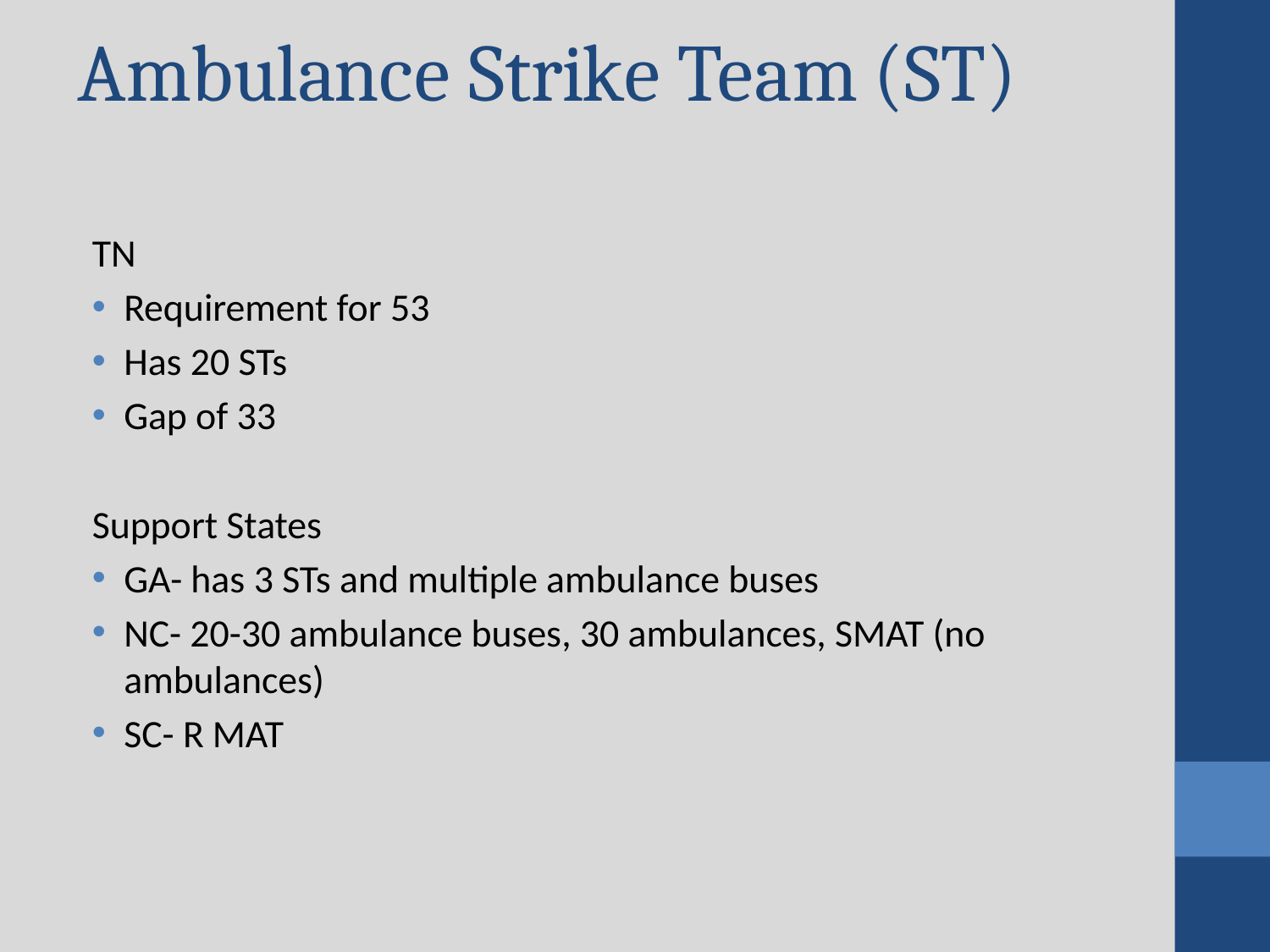

# Ambulance Strike Team (ST)
TN
Requirement for 53
Has 20 STs
Gap of 33

Support States
GA- has 3 STs and multiple ambulance buses
NC- 20-30 ambulance buses, 30 ambulances, SMAT (no ambulances)
SC- R MAT